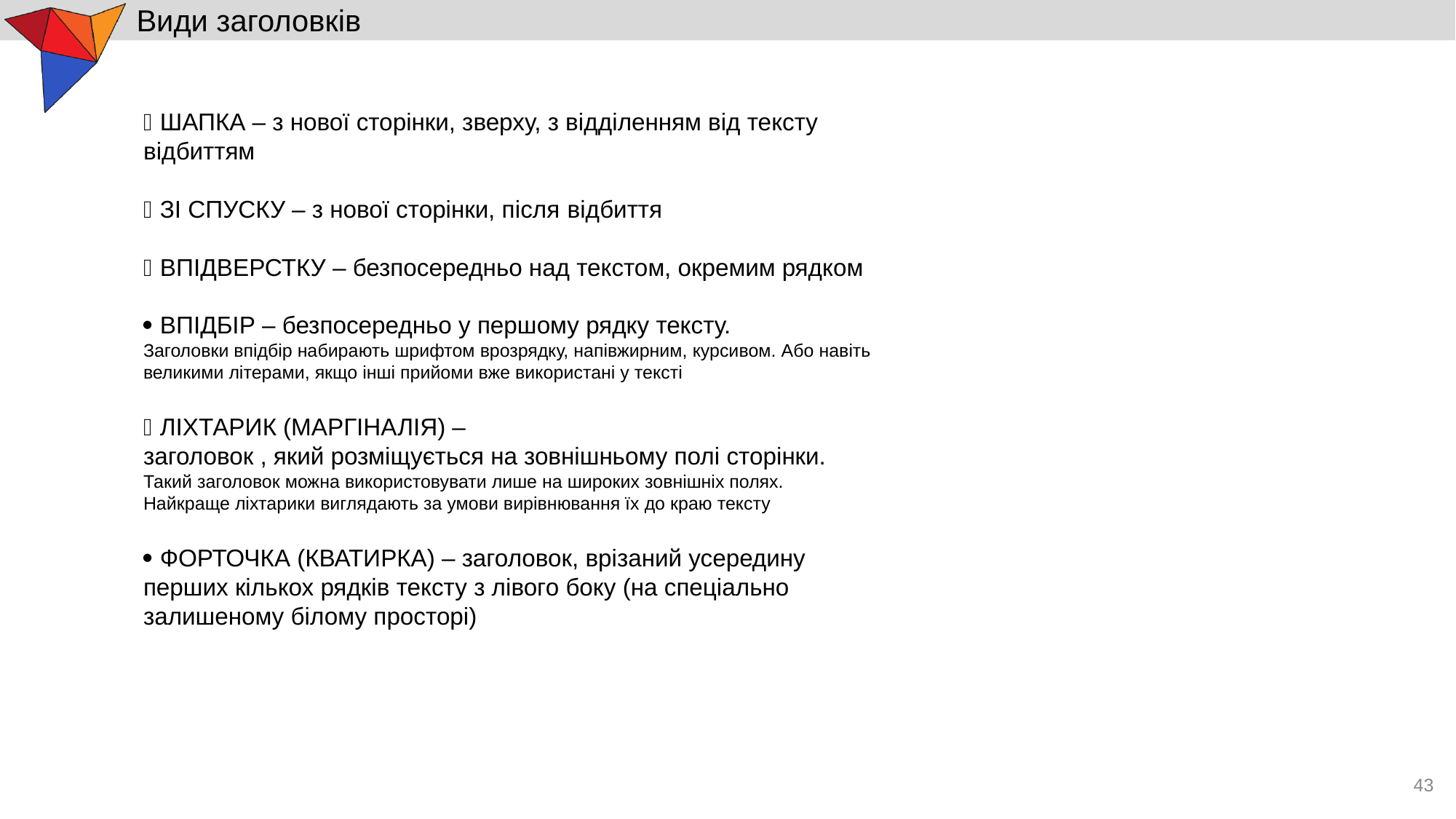

# Види заголовків

• ШАПКА – з нової сторінки, зверху, з відділенням від тексту відбиттям

• ЗІ СПУСКУ – з нової сторінки, після відбиття

• ВПІДВЕРСТКУ – безпосередньо над текстом, окремим рядком

• ВПІДБІР – безпосередньо у першому рядку тексту.
Заголовки впідбір набирають шрифтом врозрядку, напівжирним, курсивом. Або навіть великими літерами, якщо інші прийоми вже використані у тексті

• ЛІХТАРИК (МАРГІНАЛІЯ) –
заголовок , який розміщується на зовнішньому полі сторінки.
Такий заголовок можна використовувати лише на широких зовнішніх полях.
Найкраще ліхтарики виглядають за умови вирівнювання їх до краю тексту

• ФОРТОЧКА (КВАТИРКА) – заголовок, врізаний усередину перших кількох рядків тексту з лівого боку (на спеціально залишеному білому просторі)

43